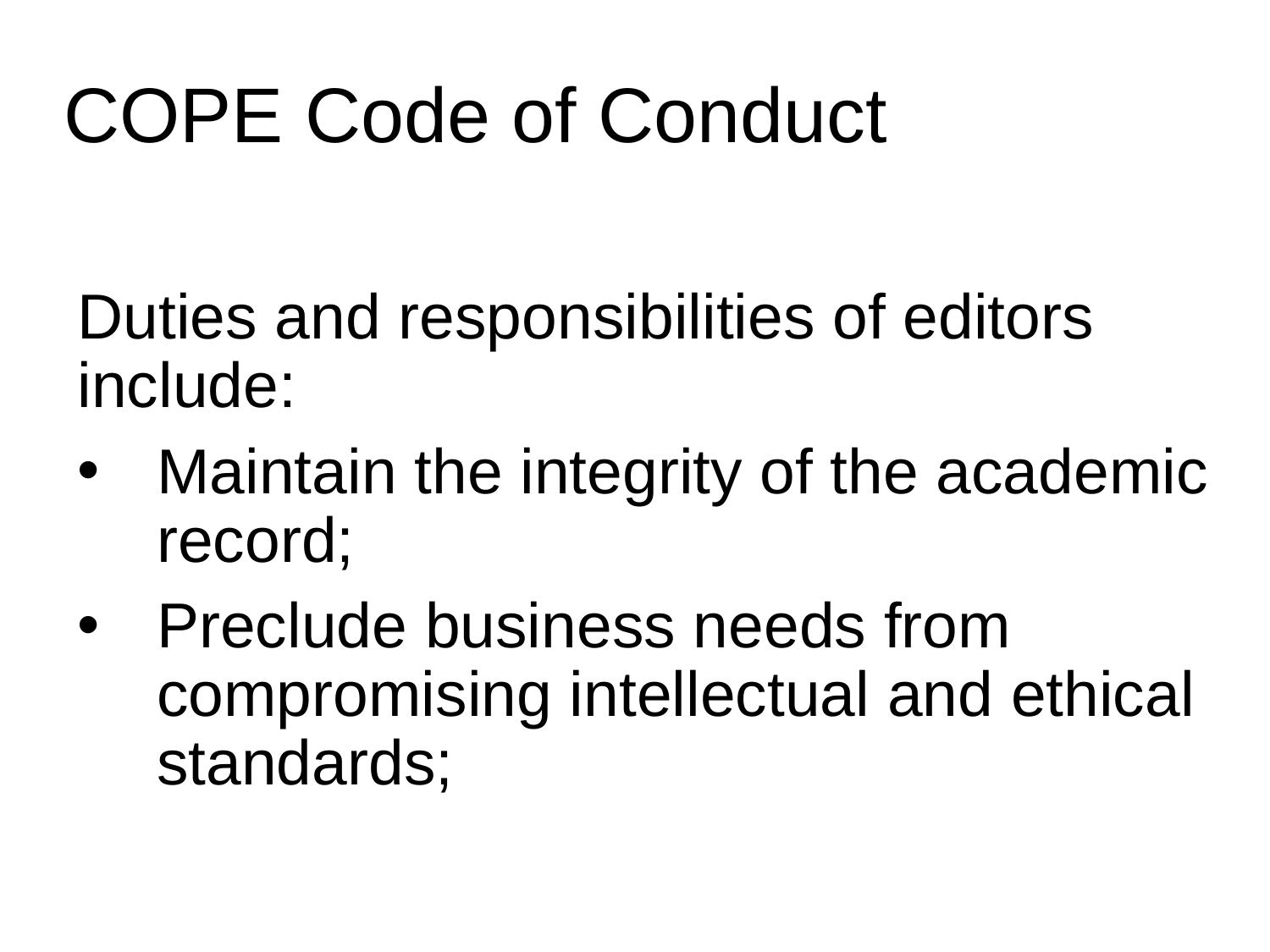

# COPE Code of Conduct

Duties and responsibilities of editors include:
Maintain the integrity of the academic record;
Preclude business needs from compromising intellectual and ethical standards;